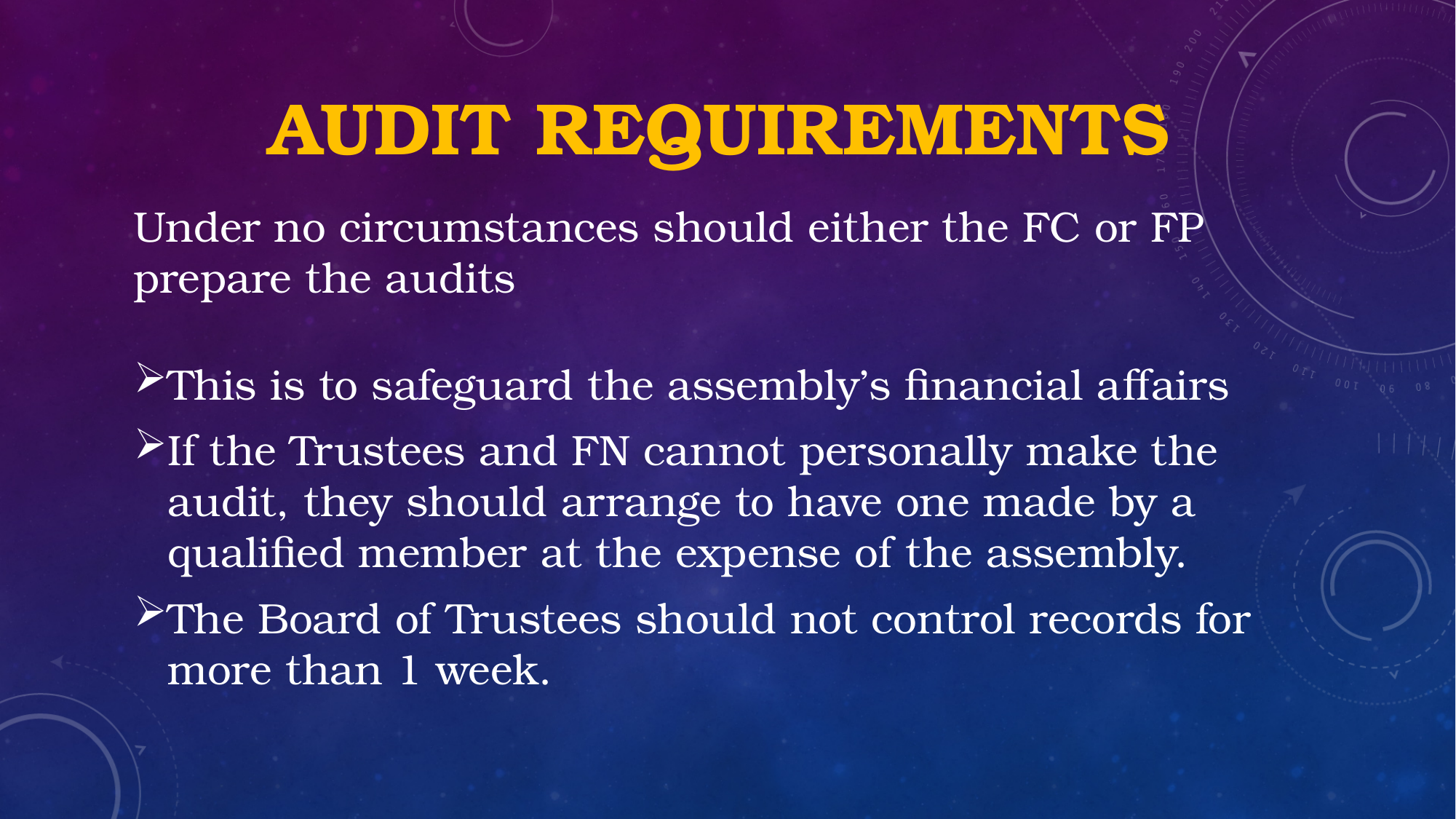

# Audit Requirements
Under no circumstances should either the FC or FP prepare the audits

This is to safeguard the assembly’s financial affairs
If the Trustees and FN cannot personally make the audit, they should arrange to have one made by a qualified member at the expense of the assembly.
The Board of Trustees should not control records for more than 1 week.